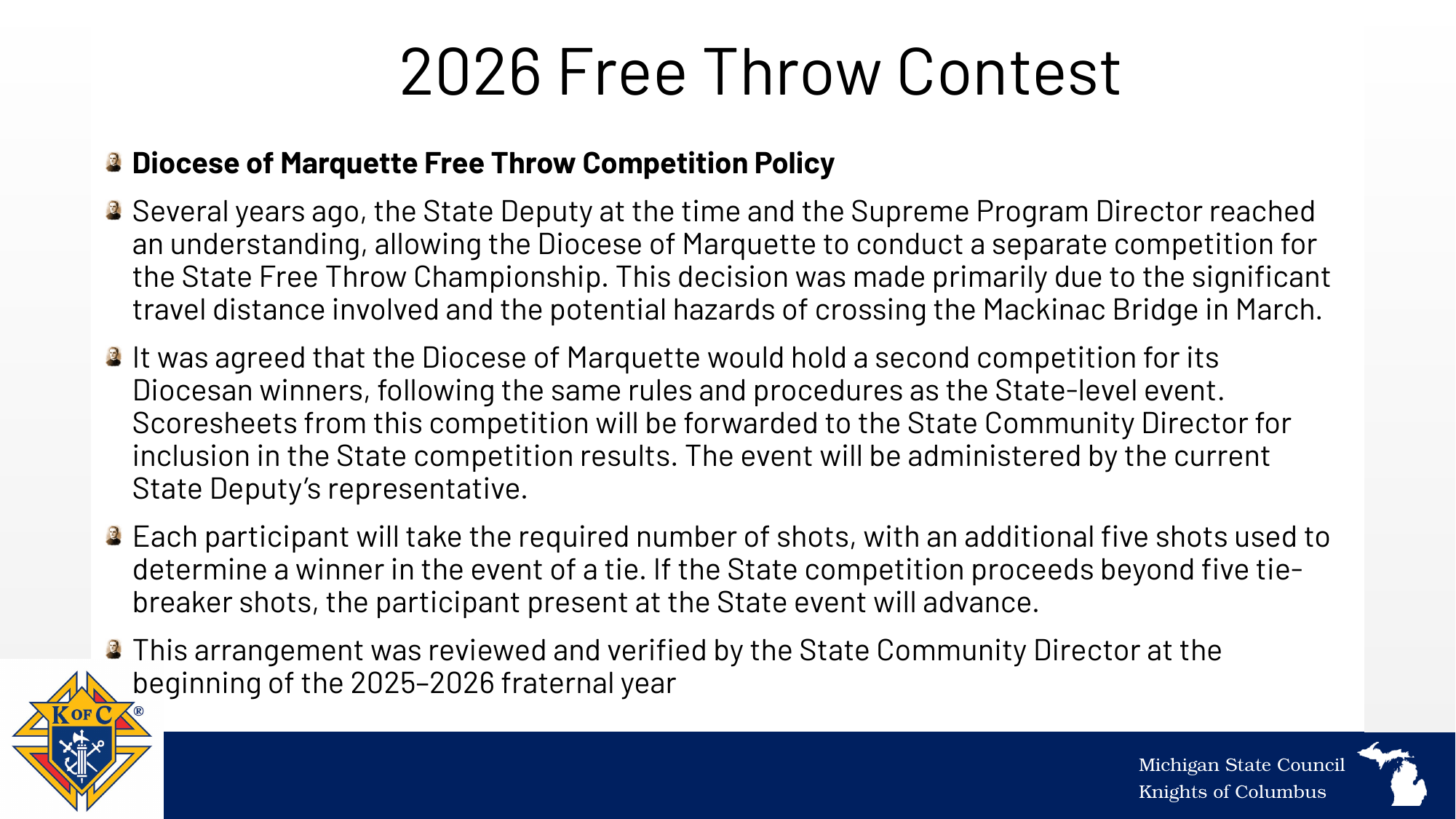

# 2026 Free Throw Contest
Diocese of Marquette Free Throw Competition Policy
Several years ago, the State Deputy at the time and the Supreme Program Director reached an understanding, allowing the Diocese of Marquette to conduct a separate competition for the State Free Throw Championship. This decision was made primarily due to the significant travel distance involved and the potential hazards of crossing the Mackinac Bridge in March.
It was agreed that the Diocese of Marquette would hold a second competition for its Diocesan winners, following the same rules and procedures as the State-level event. Scoresheets from this competition will be forwarded to the State Community Director for inclusion in the State competition results. The event will be administered by the current State Deputy’s representative.
Each participant will take the required number of shots, with an additional five shots used to determine a winner in the event of a tie. If the State competition proceeds beyond five tie-breaker shots, the participant present at the State event will advance.
This arrangement was reviewed and verified by the State Community Director at the beginning of the 2025–2026 fraternal year